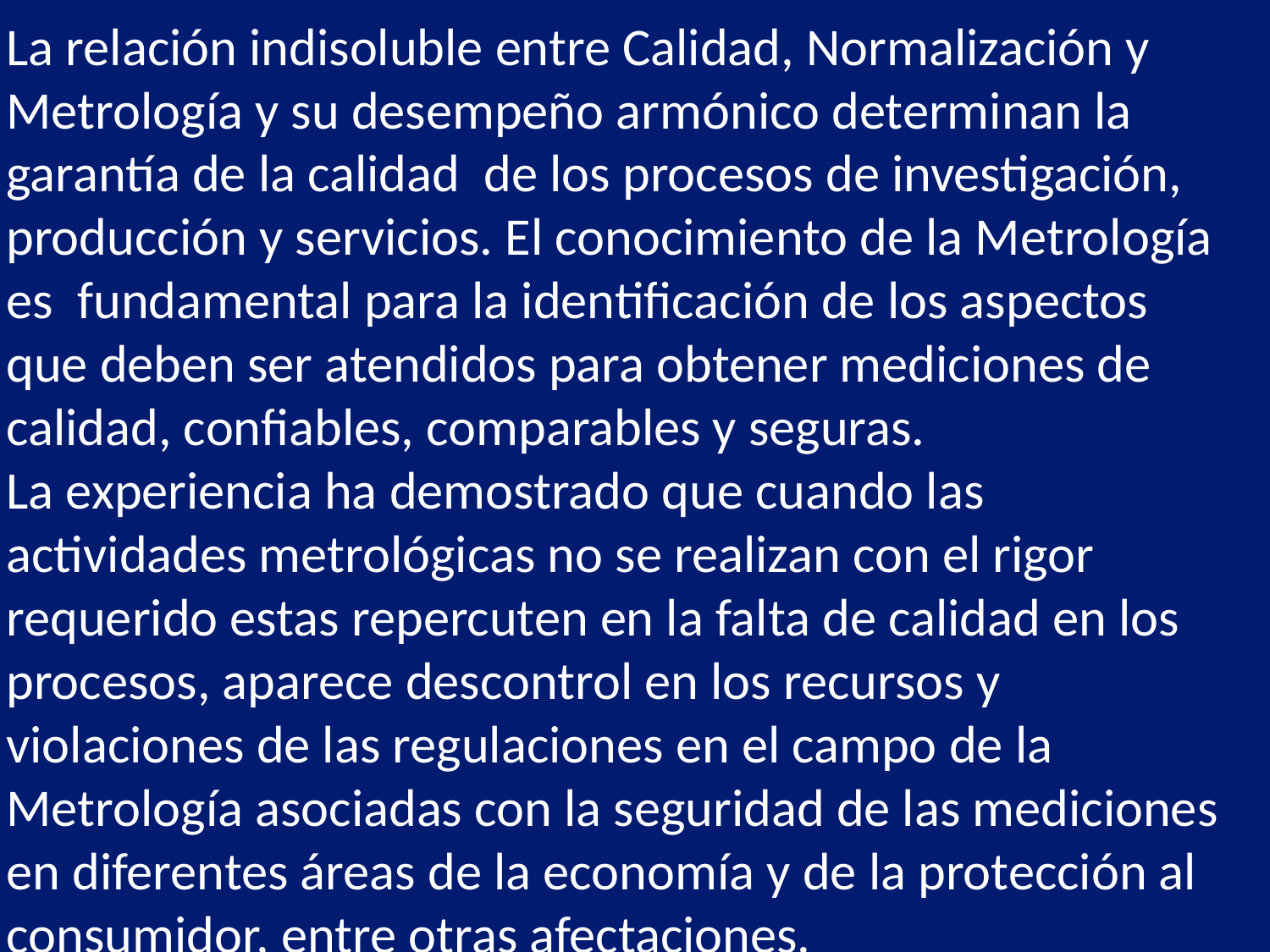

La relación indisoluble entre Calidad, Normalización y Metrología y su desempeño armónico determinan la  garantía de la calidad  de los procesos de investigación, producción y servicios. El conocimiento de la Metrología es  fundamental para la identificación de los aspectos que deben ser atendidos para obtener mediciones de calidad, confiables, comparables y seguras.
La experiencia ha demostrado que cuando las actividades metrológicas no se realizan con el rigor requerido estas repercuten en la falta de calidad en los procesos, aparece descontrol en los recursos y violaciones de las regulaciones en el campo de la Metrología asociadas con la seguridad de las mediciones en diferentes áreas de la economía y de la protección al consumidor, entre otras afectaciones.